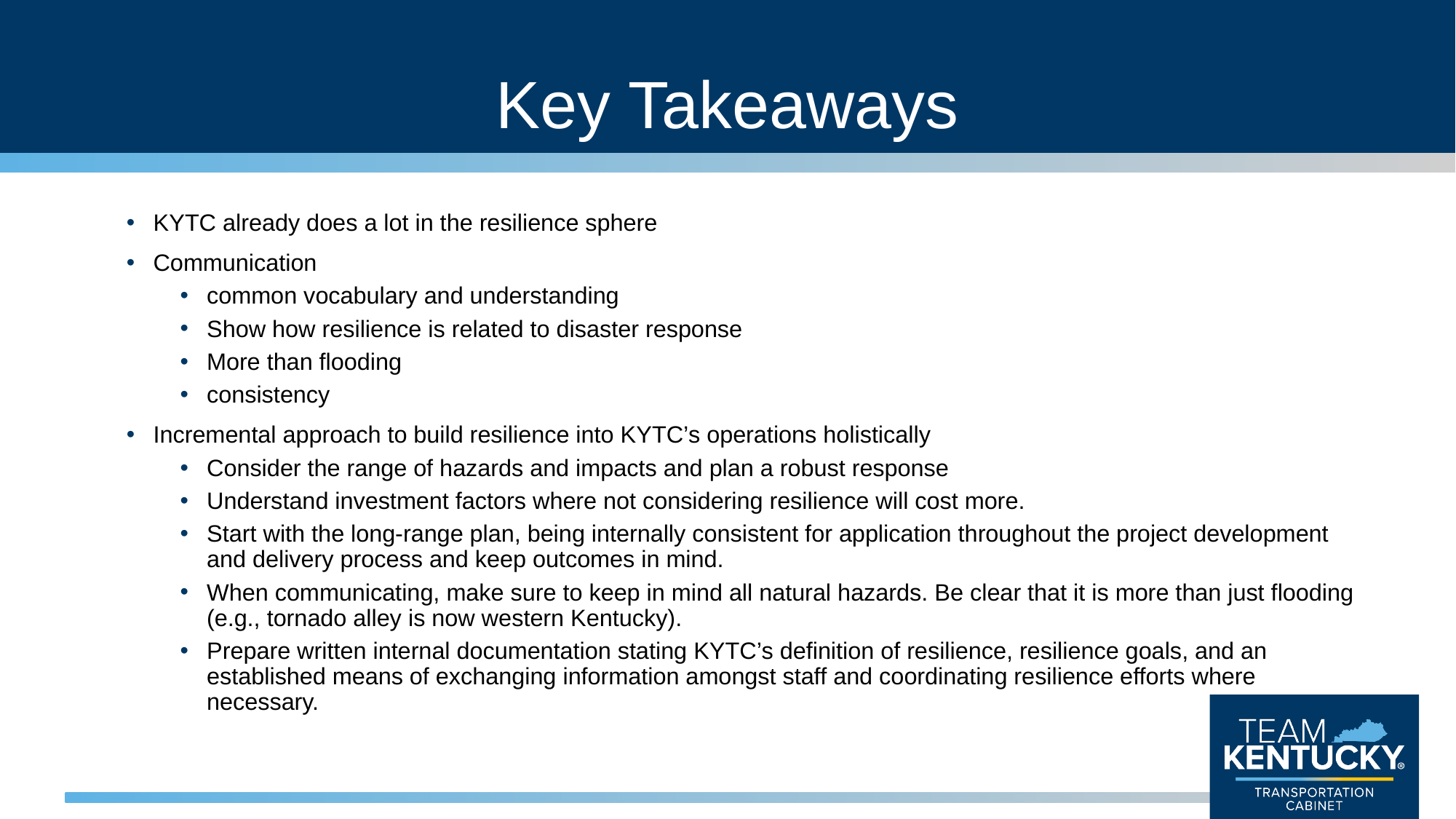

# Key Takeaways
KYTC already does a lot in the resilience sphere
Communication
common vocabulary and understanding
Show how resilience is related to disaster response
More than flooding
consistency
Incremental approach to build resilience into KYTC’s operations holistically
Consider the range of hazards and impacts and plan a robust response
Understand investment factors where not considering resilience will cost more.
Start with the long-range plan, being internally consistent for application throughout the project development and delivery process and keep outcomes in mind.
When communicating, make sure to keep in mind all natural hazards. Be clear that it is more than just flooding (e.g., tornado alley is now western Kentucky).
Prepare written internal documentation stating KYTC’s definition of resilience, resilience goals, and an established means of exchanging information amongst staff and coordinating resilience efforts where necessary.